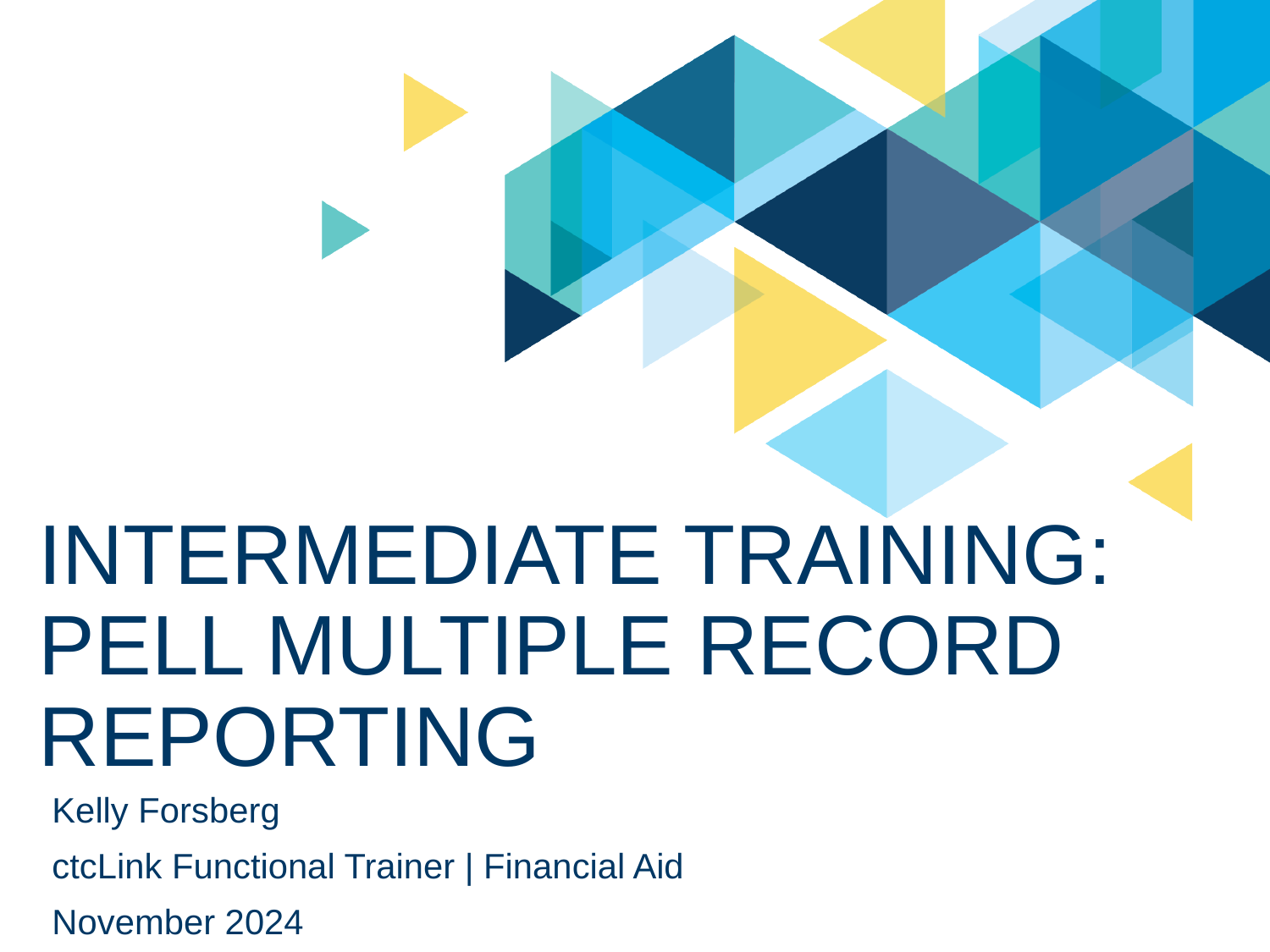

# Intermediate training: pell multiple record reporting
Kelly Forsberg
ctcLink Functional Trainer | Financial Aid
November 2024